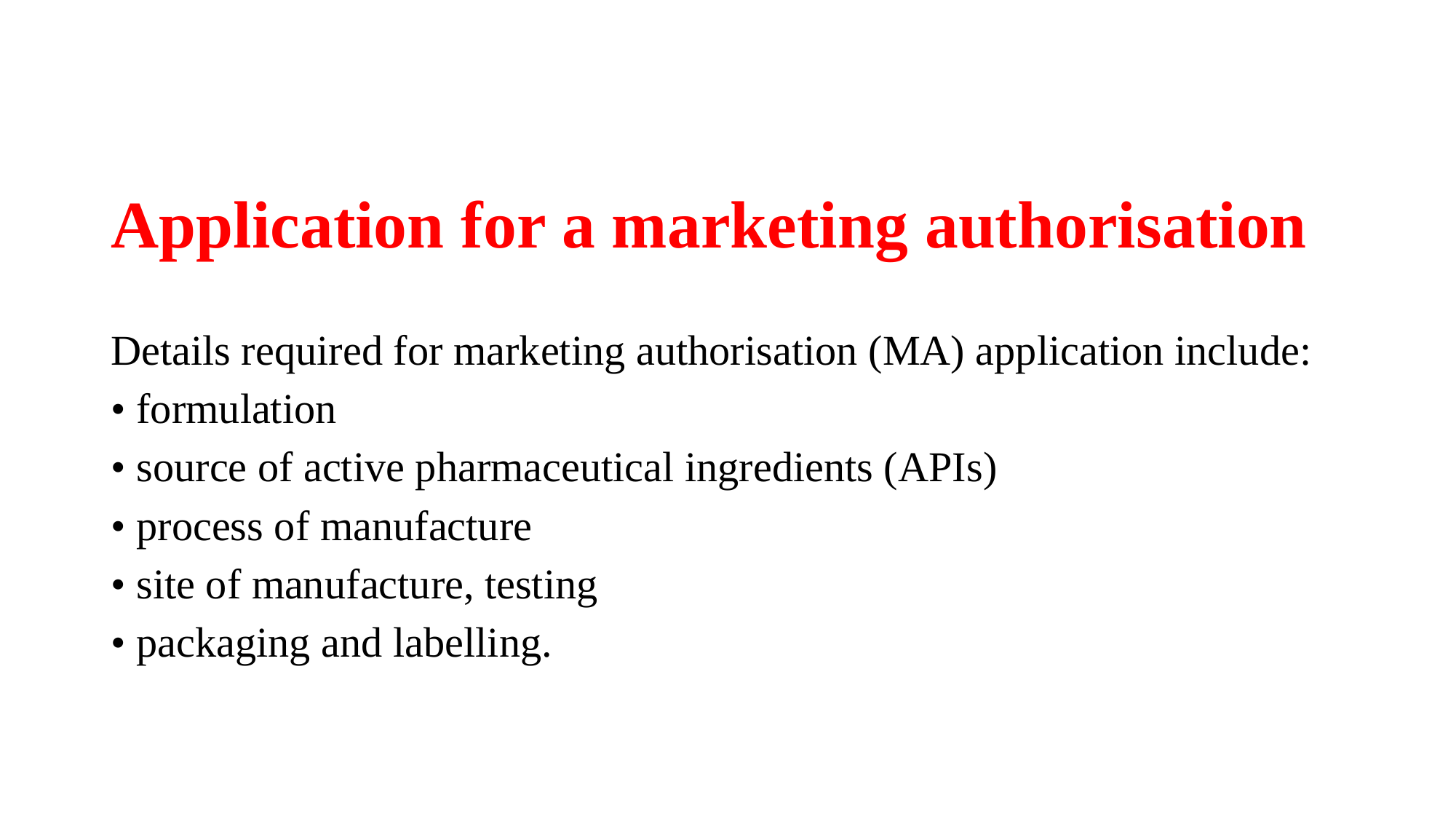

# Application for a marketing authorisation
Details required for marketing authorisation (MA) application include:
• formulation
• source of active pharmaceutical ingredients (APIs)
• process of manufacture
• site of manufacture, testing
• packaging and labelling.